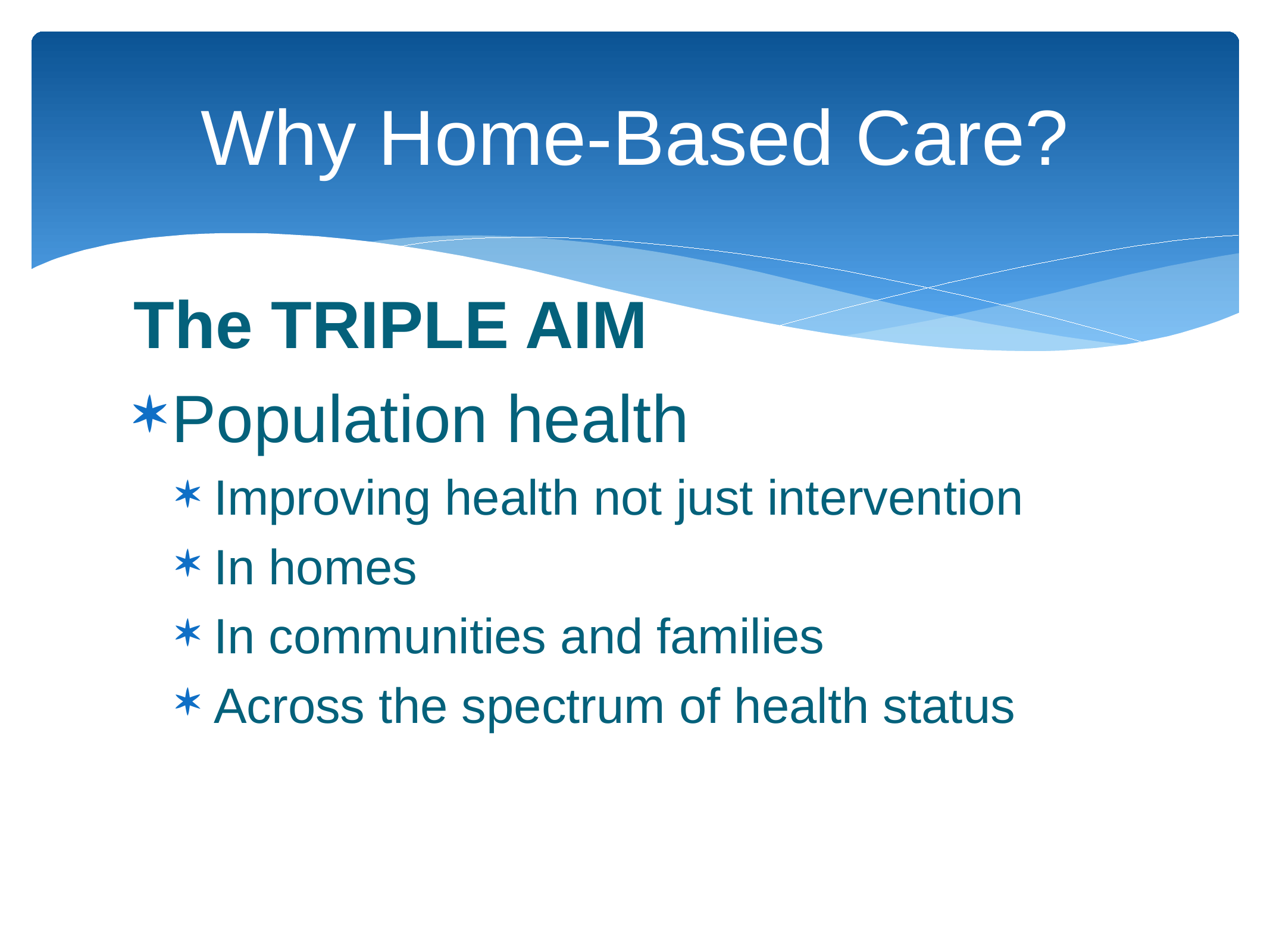

# Why Home-Based Care?
The TRIPLE AIM
Population health
Improving health not just intervention
In homes
In communities and families
Across the spectrum of health status